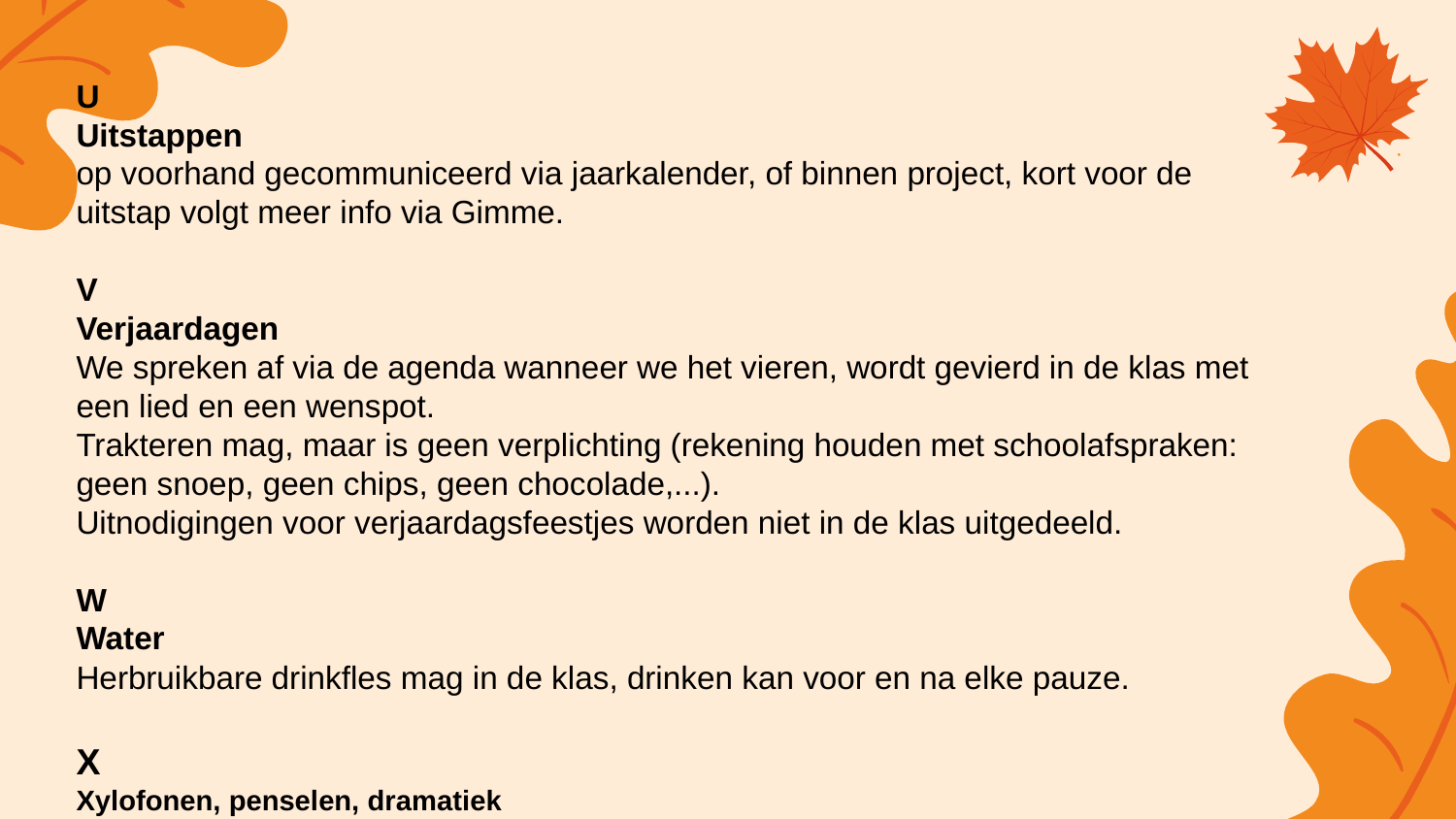

U
Uitstappen
op voorhand gecommuniceerd via jaarkalender, of binnen project, kort voor de uitstap volgt meer info via Gimme.

V
Verjaardagen
We spreken af via de agenda wanneer we het vieren, wordt gevierd in de klas met een lied en een wenspot.
Trakteren mag, maar is geen verplichting (rekening houden met schoolafspraken: geen snoep, geen chips, geen chocolade,...).
Uitnodigingen voor verjaardagsfeestjes worden niet in de klas uitgedeeld.

W
Water
Herbruikbare drinkfles mag in de klas, drinken kan voor en na elke pauze.

X
Xylofonen, penselen, dramatiek
Muzische vakken vallen onder de noemer ‘atelier’. Alle onderdelen worden door Silke en Yrani afwisselend gegeven.